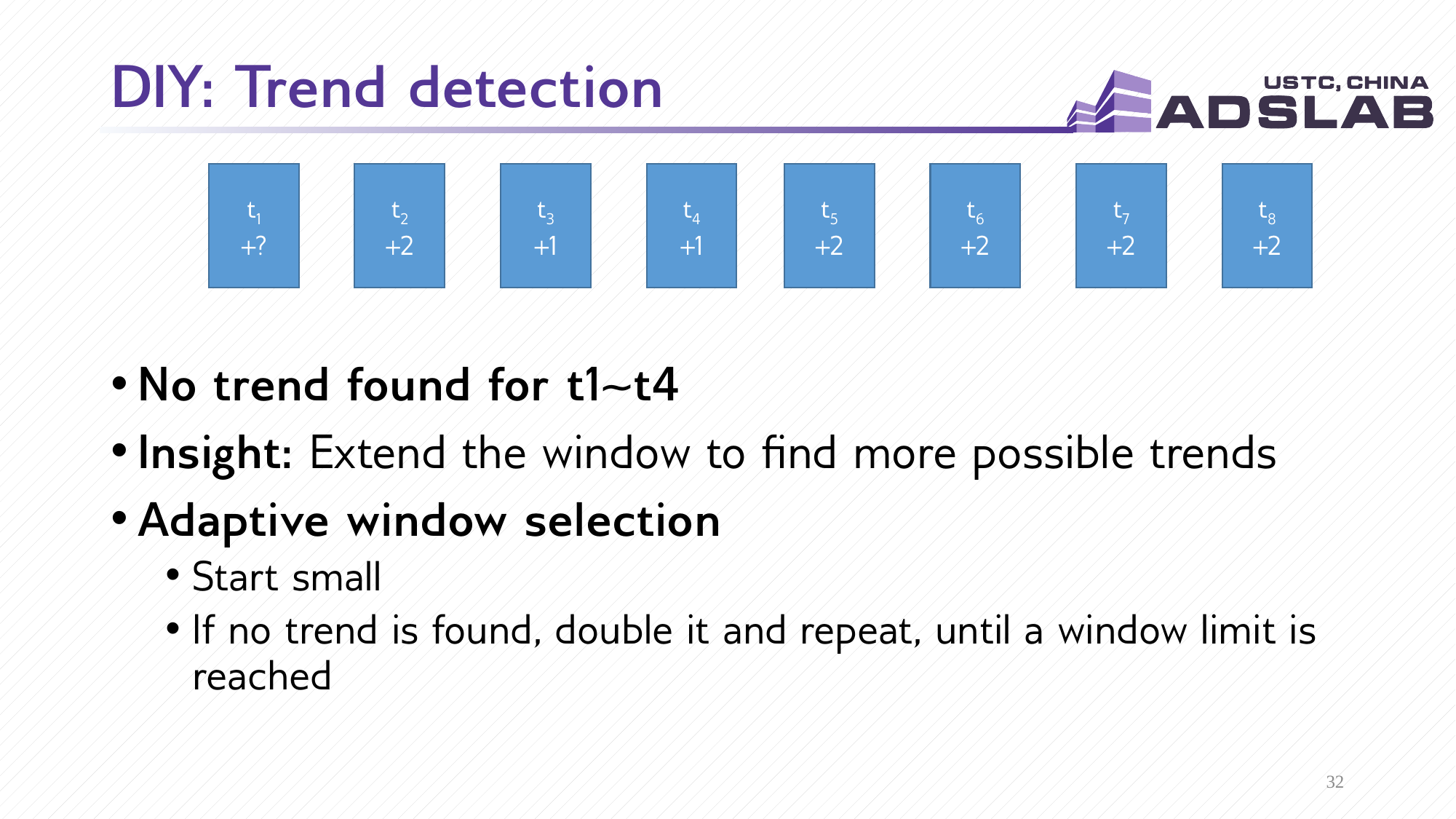

# DIY: Trend detection

No trend found for t1~t4
Insight: Extend the window to find more possible trends
Adaptive window selection
Start small
If no trend is found, double it and repeat, until a window limit is reached
t2
+2
t3
+1
t4
+1
t6
+2
t7
+2
t8
+2
t1
+?
t5
+2